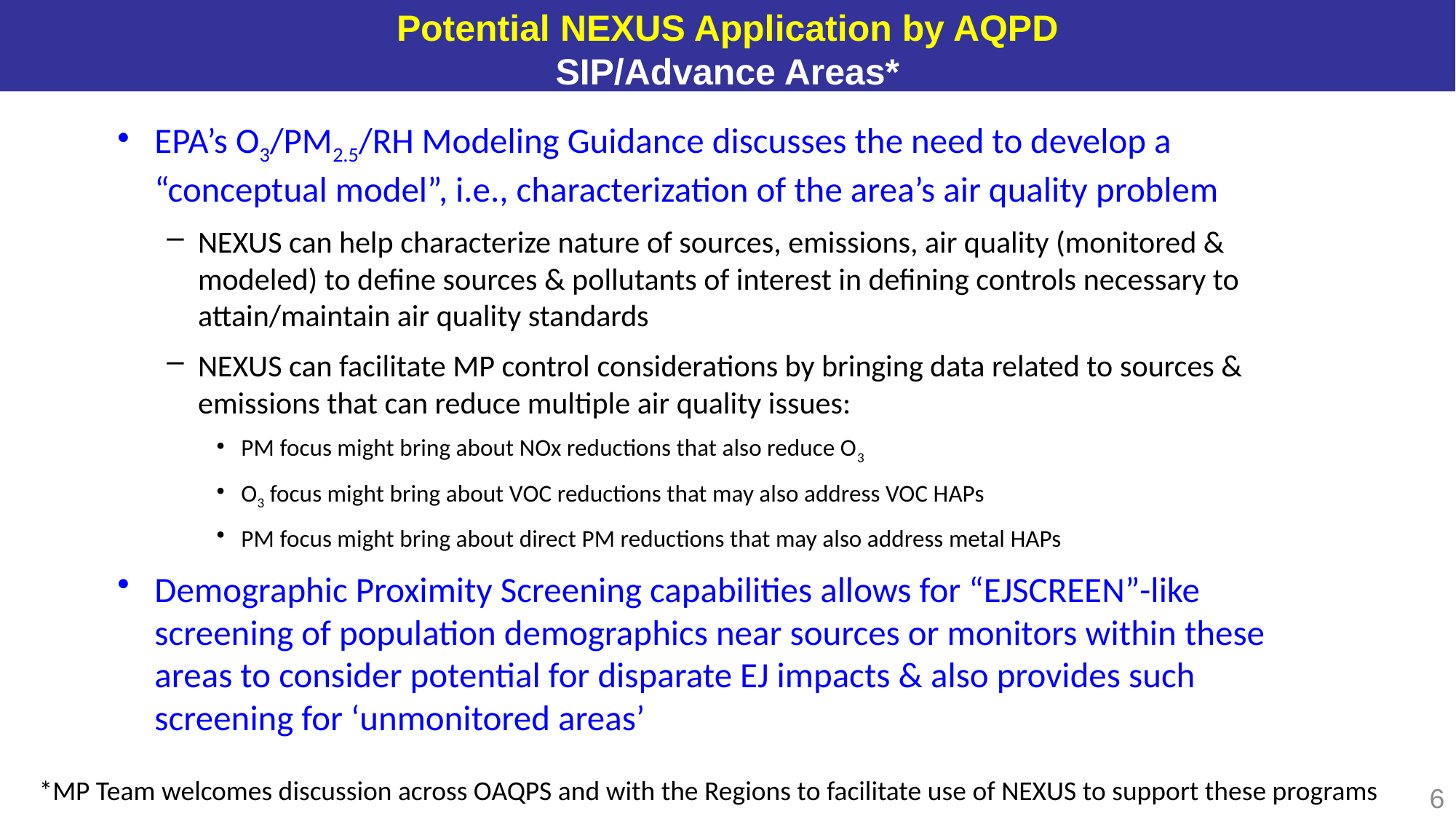

# Potential NEXUS Application by AQPD SIP/Advance Areas*
EPA’s O3/PM2.5/RH Modeling Guidance discusses the need to develop a “conceptual model”, i.e., characterization of the area’s air quality problem
NEXUS can help characterize nature of sources, emissions, air quality (monitored & modeled) to define sources & pollutants of interest in defining controls necessary to attain/maintain air quality standards
NEXUS can facilitate MP control considerations by bringing data related to sources & emissions that can reduce multiple air quality issues:
PM focus might bring about NOx reductions that also reduce O3
O3 focus might bring about VOC reductions that may also address VOC HAPs
PM focus might bring about direct PM reductions that may also address metal HAPs
Demographic Proximity Screening capabilities allows for “EJSCREEN”-like screening of population demographics near sources or monitors within these areas to consider potential for disparate EJ impacts & also provides such screening for ‘unmonitored areas’
*MP Team welcomes discussion across OAQPS and with the Regions to facilitate use of NEXUS to support these programs
6